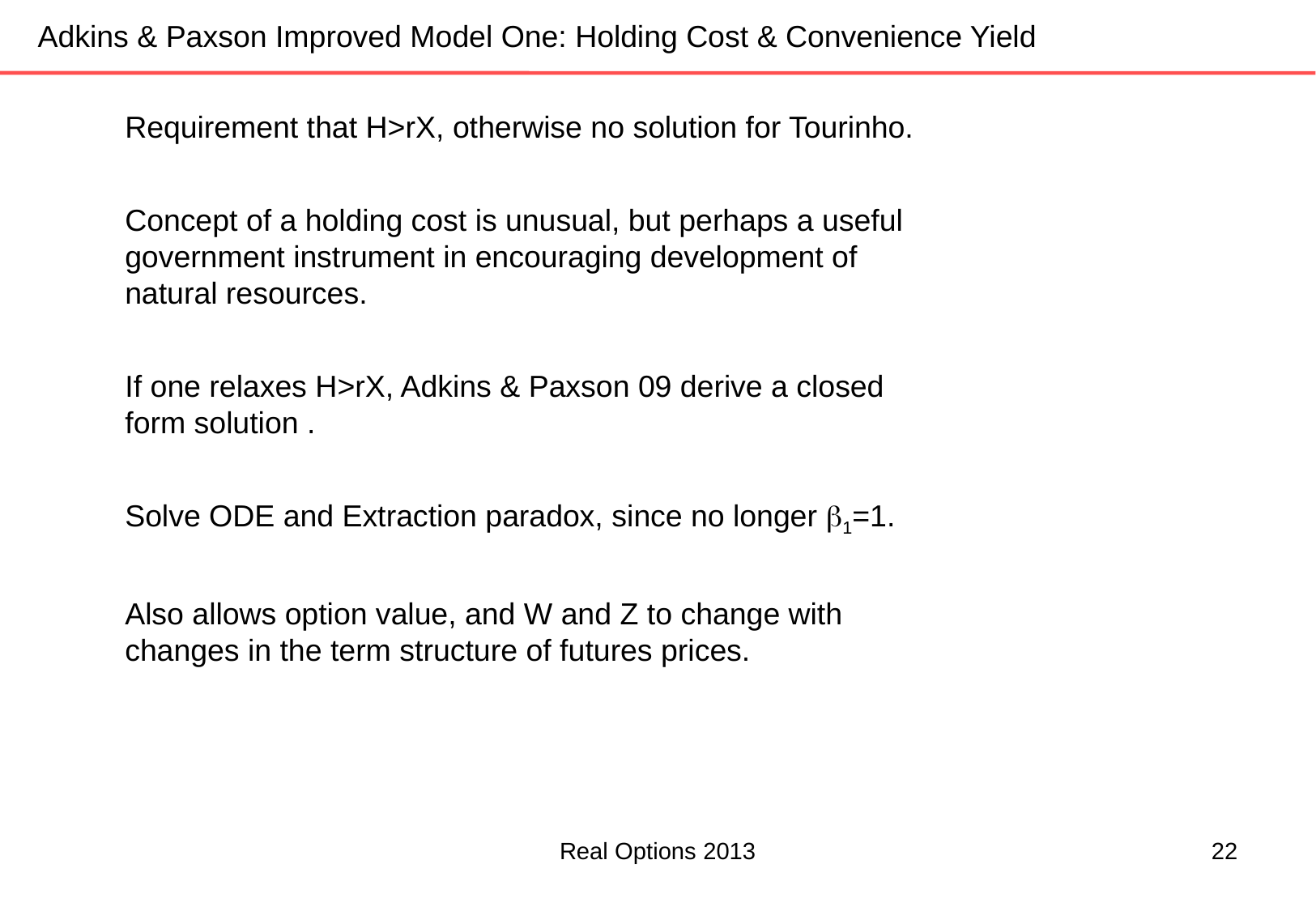

Adkins & Paxson Improved Model One: Holding Cost & Convenience Yield

Requirement that H>rX, otherwise no solution for Tourinho.

Concept of a holding cost is unusual, but perhaps a useful government instrument in encouraging development of natural resources.

If one relaxes H>rX, Adkins & Paxson 09 derive a closed form solution .

Solve ODE and Extraction paradox, since no longer β1=1.

Also allows option value, and W and Z to change with changes in the term structure of futures prices.
Real Options 2013
22